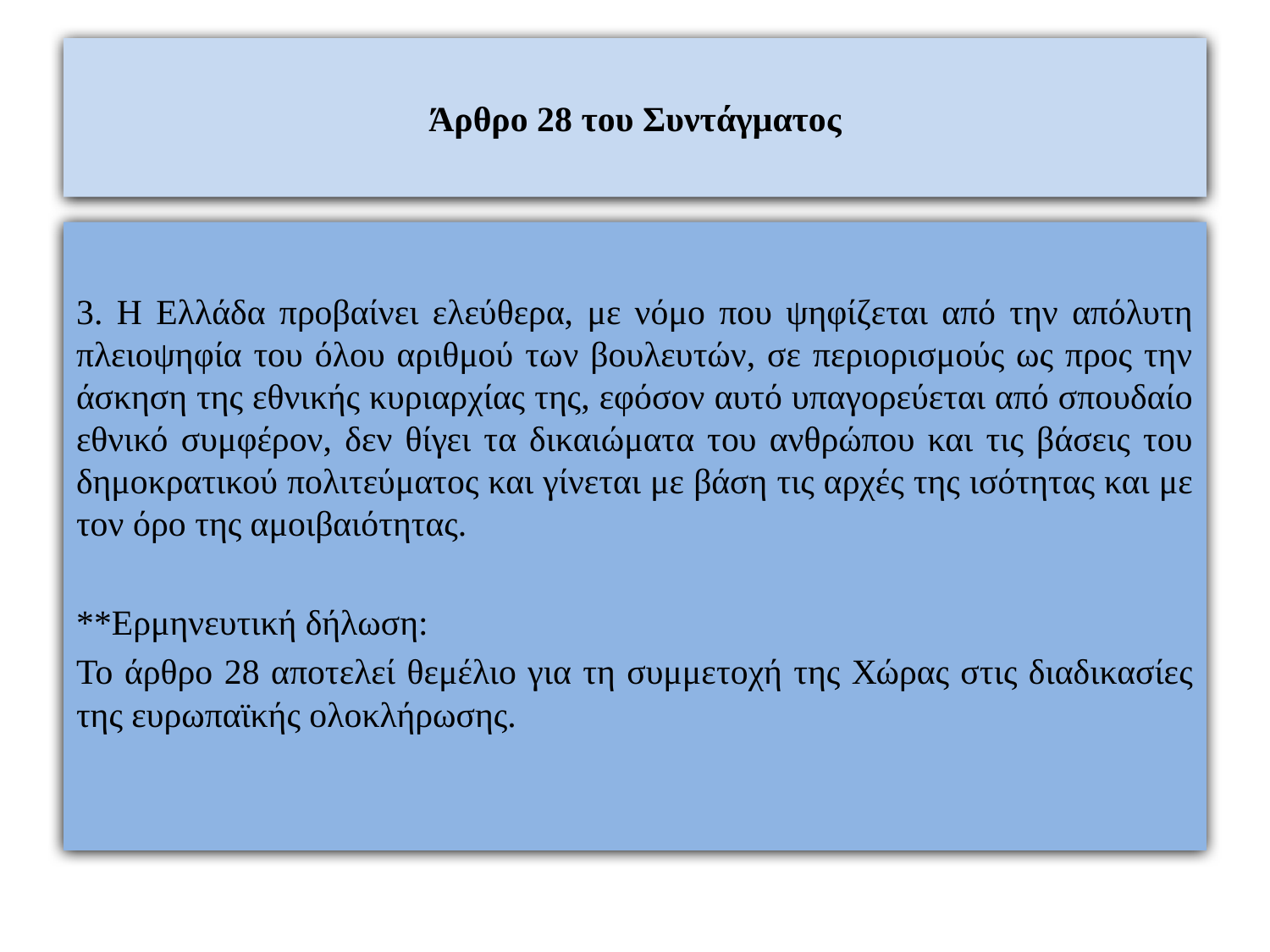

# Άρθρο 28 του Συντάγματος
3. H Ελλάδα προβαίνει ελεύθερα, με νόμο που ψηφίζεται από την απόλυτη πλειοψηφία του όλου αριθμού των βουλευτών, σε περιορισμούς ως προς την άσκηση της εθνικής κυριαρχίας της, εφόσον αυτό υπαγορεύεται από σπουδαίο εθνικό συμφέρον, δεν θίγει τα δικαιώματα του ανθρώπου και τις βάσεις του δημοκρατικού πολιτεύματος και γίνεται με βάση τις αρχές της ισότητας και με τον όρο της αμοιβαιότητας.

**Ερμηνευτική δήλωση:
Το άρθρο 28 αποτελεί θεμέλιο για τη συμμετοχή της Χώρας στις διαδικασίες της ευρωπαϊκής ολοκλήρωσης.